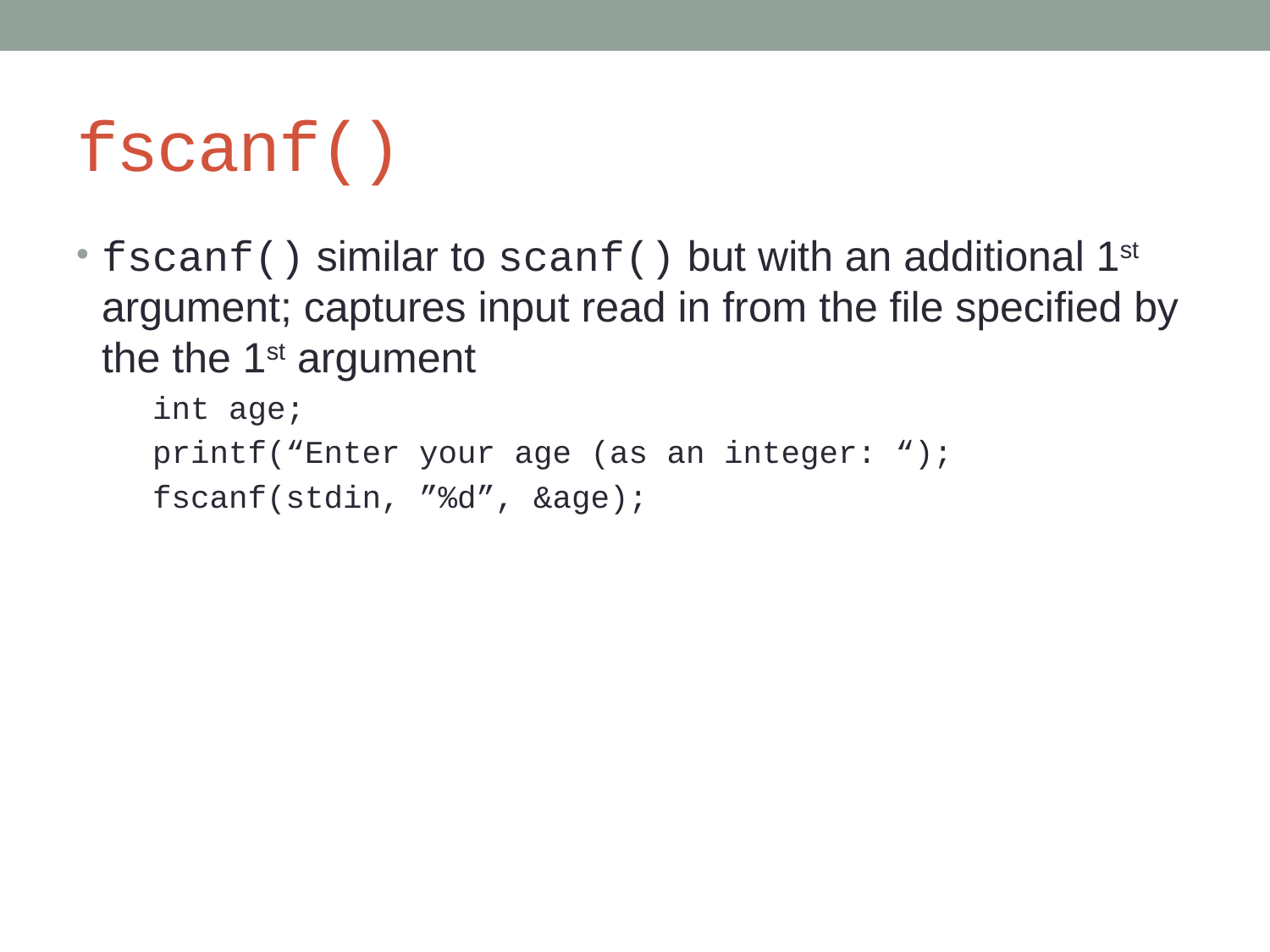

# fscanf()
fscanf() similar to scanf() but with an additional 1st argument; captures input read in from the file specified by the the 1st argument
  int age;
  printf(“Enter your age (as an integer: “);
  fscanf(stdin, ”%d”, &age);